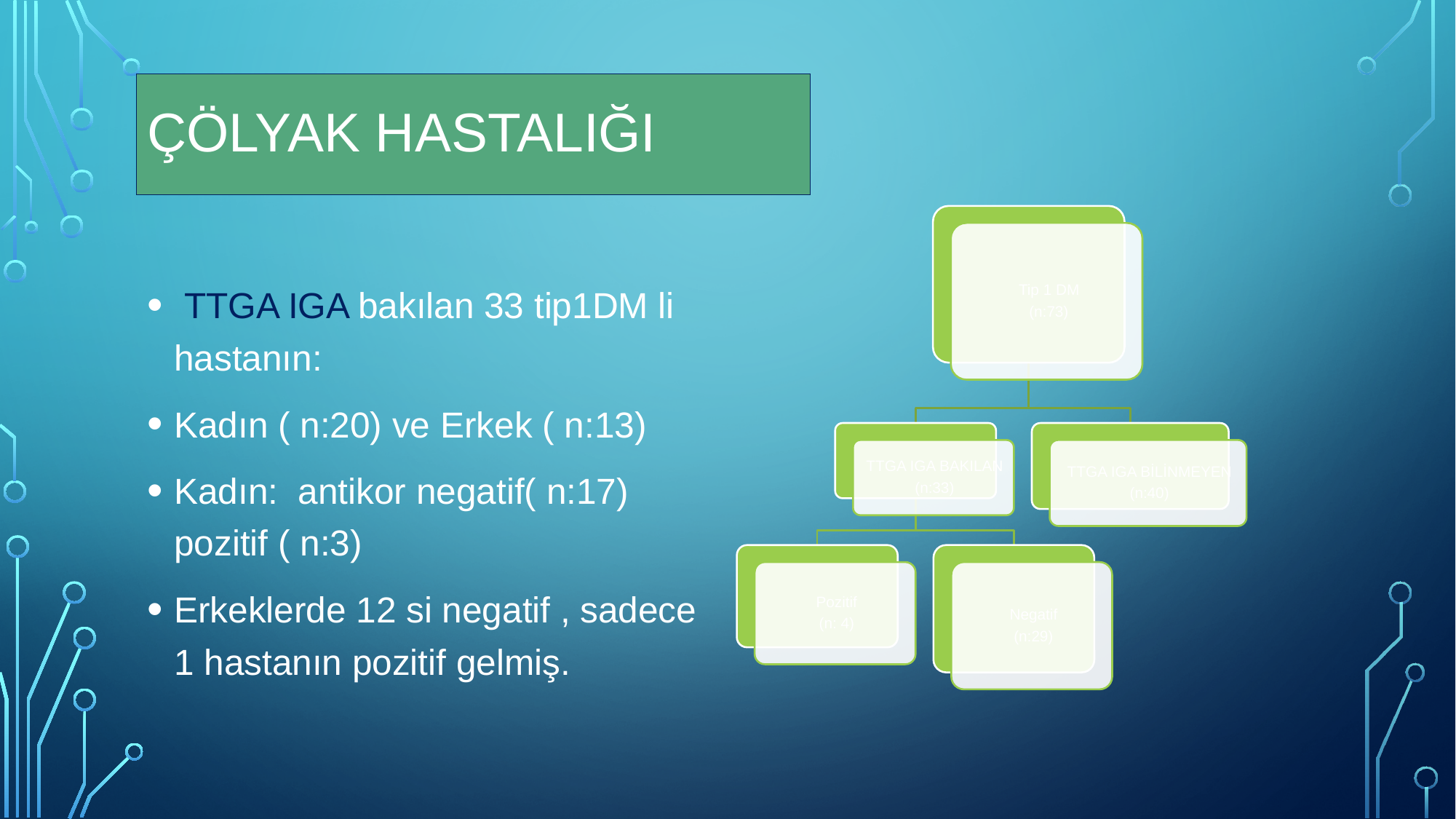

# çölyak hastalığı
Tip 1 DM
(n:73)
TTGA IGA BAKILAN
(n:33)
Pozitif
(n: 4)
Negatif
(n:29)
TTGA IGA BİLİNMEYEN
(n:40)
 TTGA IGA bakılan 33 tip1DM li hastanın:
Kadın ( n:20) ve Erkek ( n:13)
Kadın:  antikor negatif( n:17)  pozitif ( n:3)
Erkeklerde 12 si negatif , sadece 1 hastanın pozitif gelmiş.